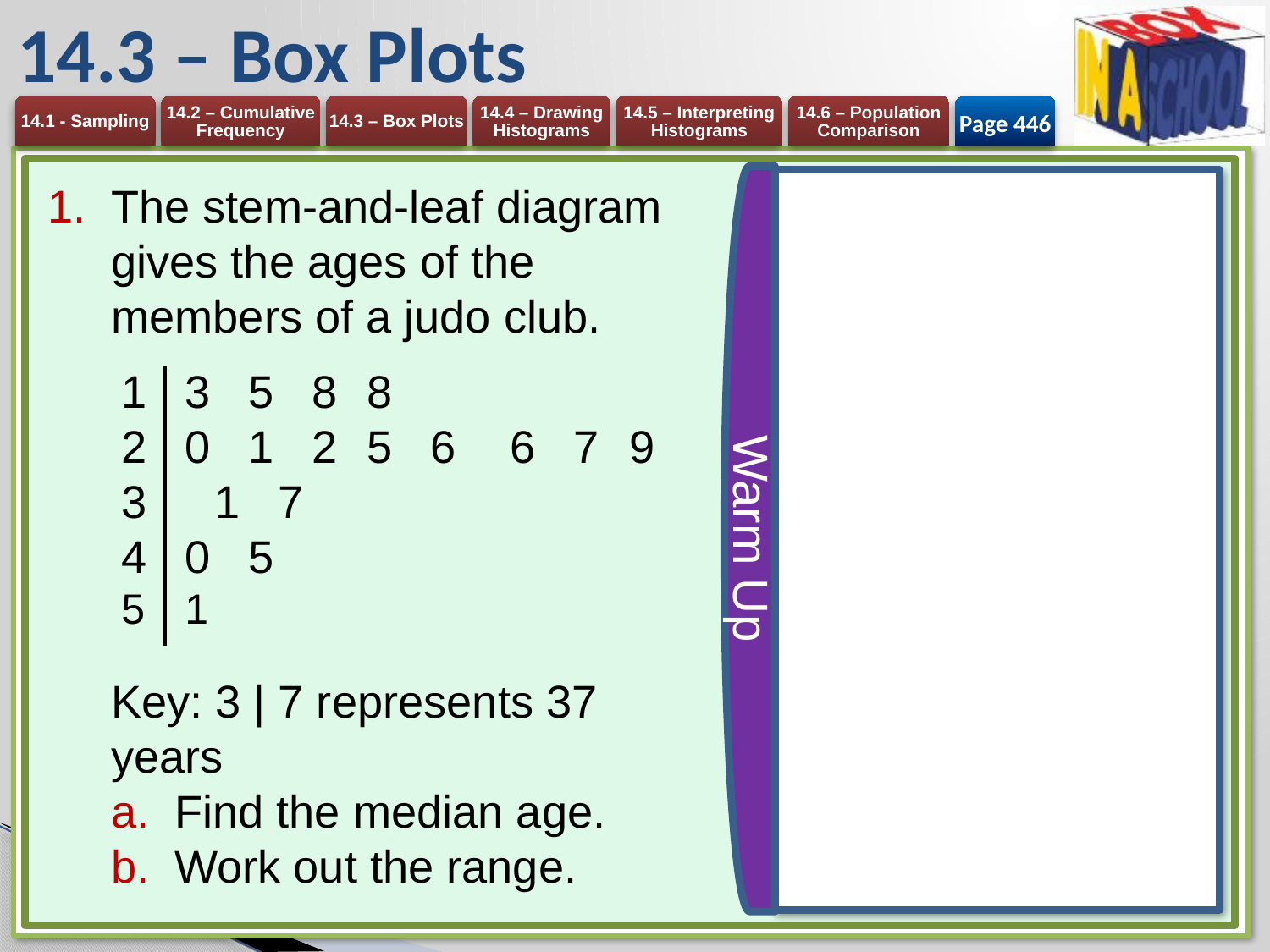

# 14.3 – Box Plots
Page 446
Warm Up
The stem-and-leaf diagram gives the ages of the members of a judo club.
Key: 3 | 7 represents 37 years
Find the median age.
Work out the range.
1	3	5	8	8
2	0	1	2	5	6	6	7	9
 	1 	7
4 	0 	5
5 	1